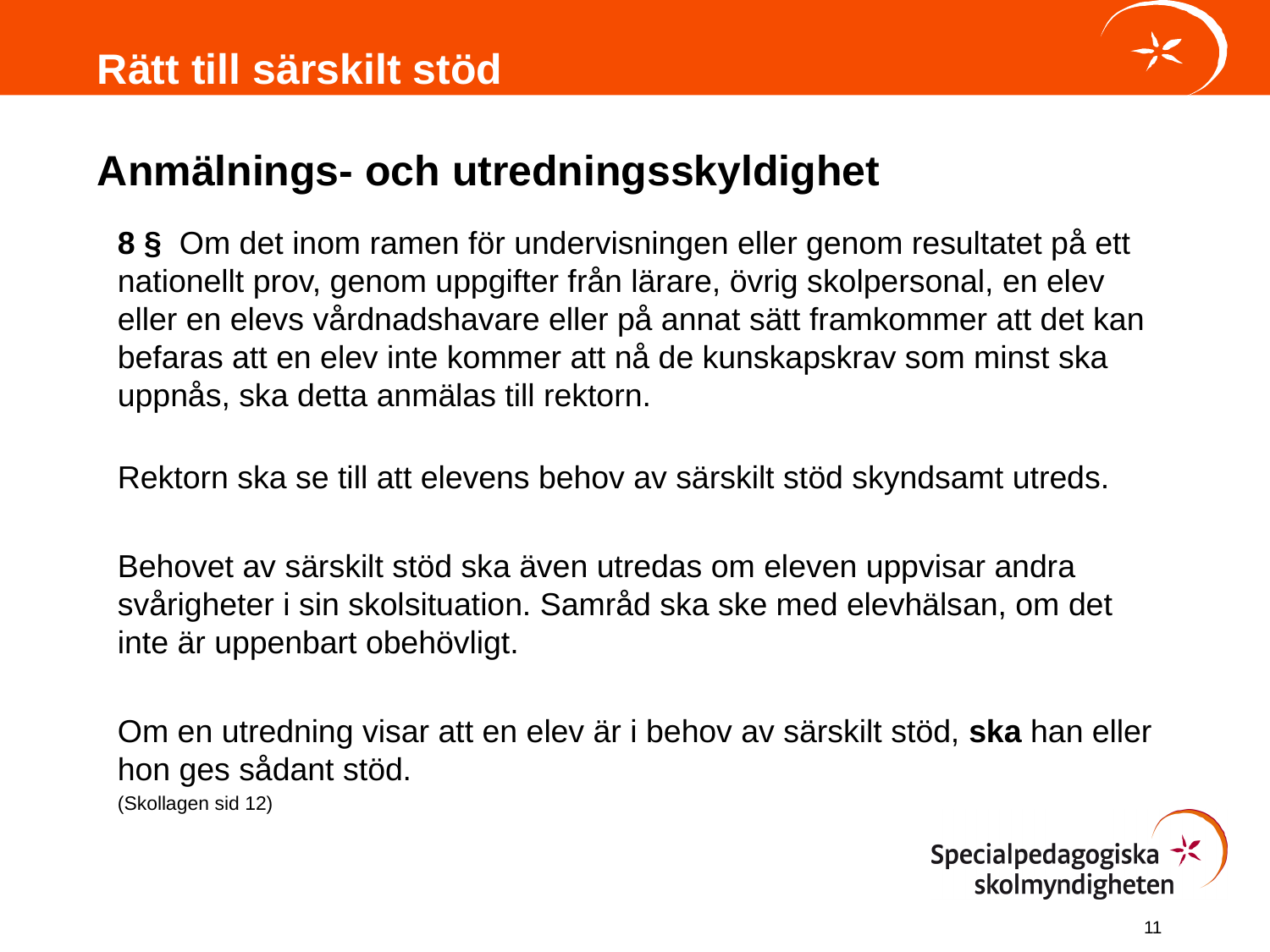

# Anmälnings- och utredningsskyldighet
Rätt till särskilt stöd

Anmälnings- och utredningsskyldighet
8 §  Om det inom ramen för undervisningen eller genom resultatet på ett nationellt prov, genom uppgifter från lärare, övrig skolpersonal, en elev eller en elevs vårdnadshavare eller på annat sätt framkommer att det kan befaras att en elev inte kommer att nå de kunskapskrav som minst ska uppnås, ska detta anmälas till rektorn.
Rektorn ska se till att elevens behov av särskilt stöd skyndsamt utreds.

Behovet av särskilt stöd ska även utredas om eleven uppvisar andra svårigheter i sin skolsituation. Samråd ska ske med elevhälsan, om det inte är uppenbart obehövligt.

Om en utredning visar att en elev är i behov av särskilt stöd, ska han eller hon ges sådant stöd.
(Skollagen sid 12)
11